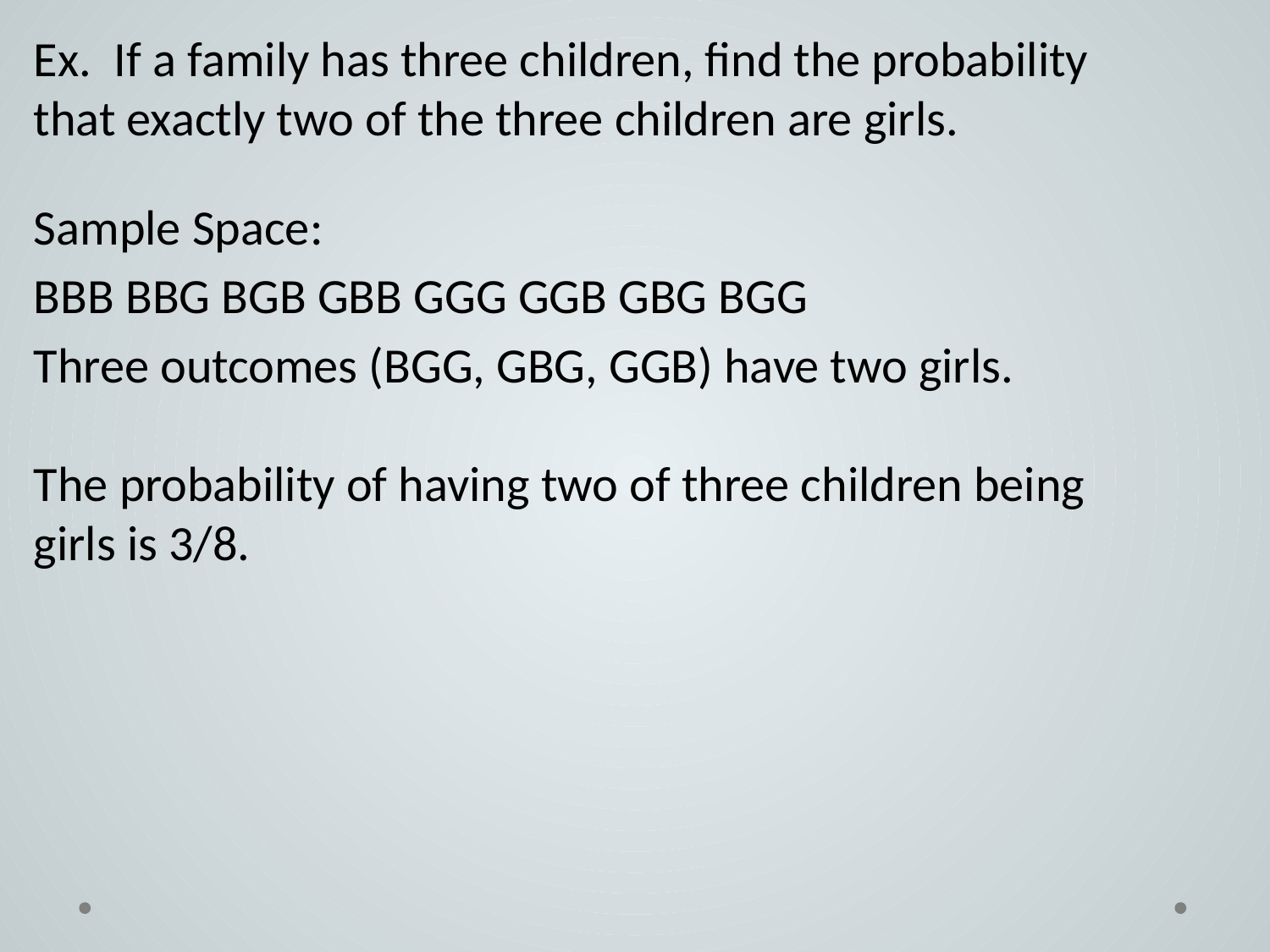

Ex.  If a family has three children, find the probability that exactly two of the three children are girls.

Sample Space:
BBB BBG BGB GBB GGG GGB GBG BGG
Three outcomes (BGG, GBG, GGB) have two girls.

The probability of having two of three children being girls is 3/8.